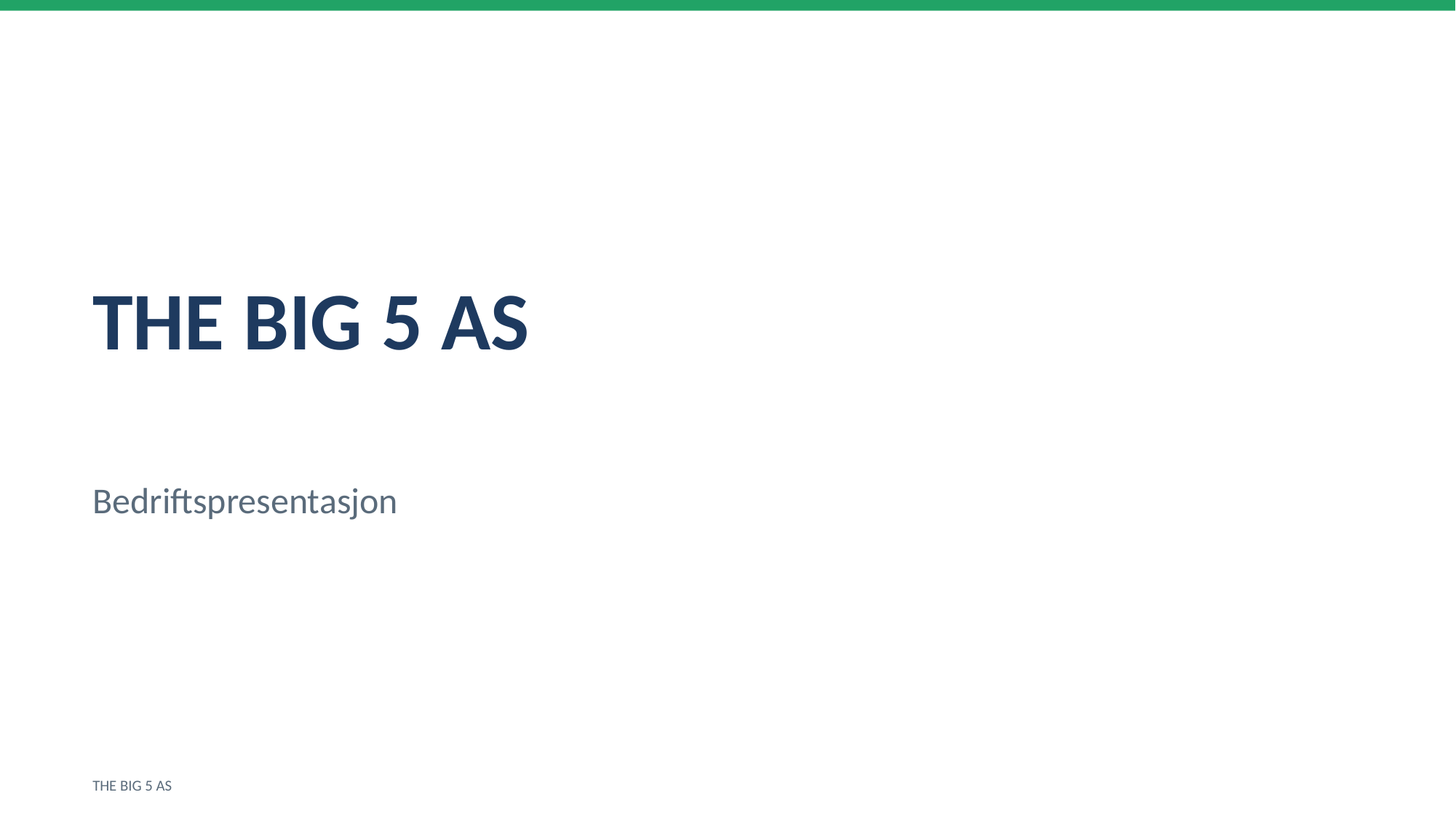

THE BIG 5 AS
Bedriftspresentasjon
THE BIG 5 AS